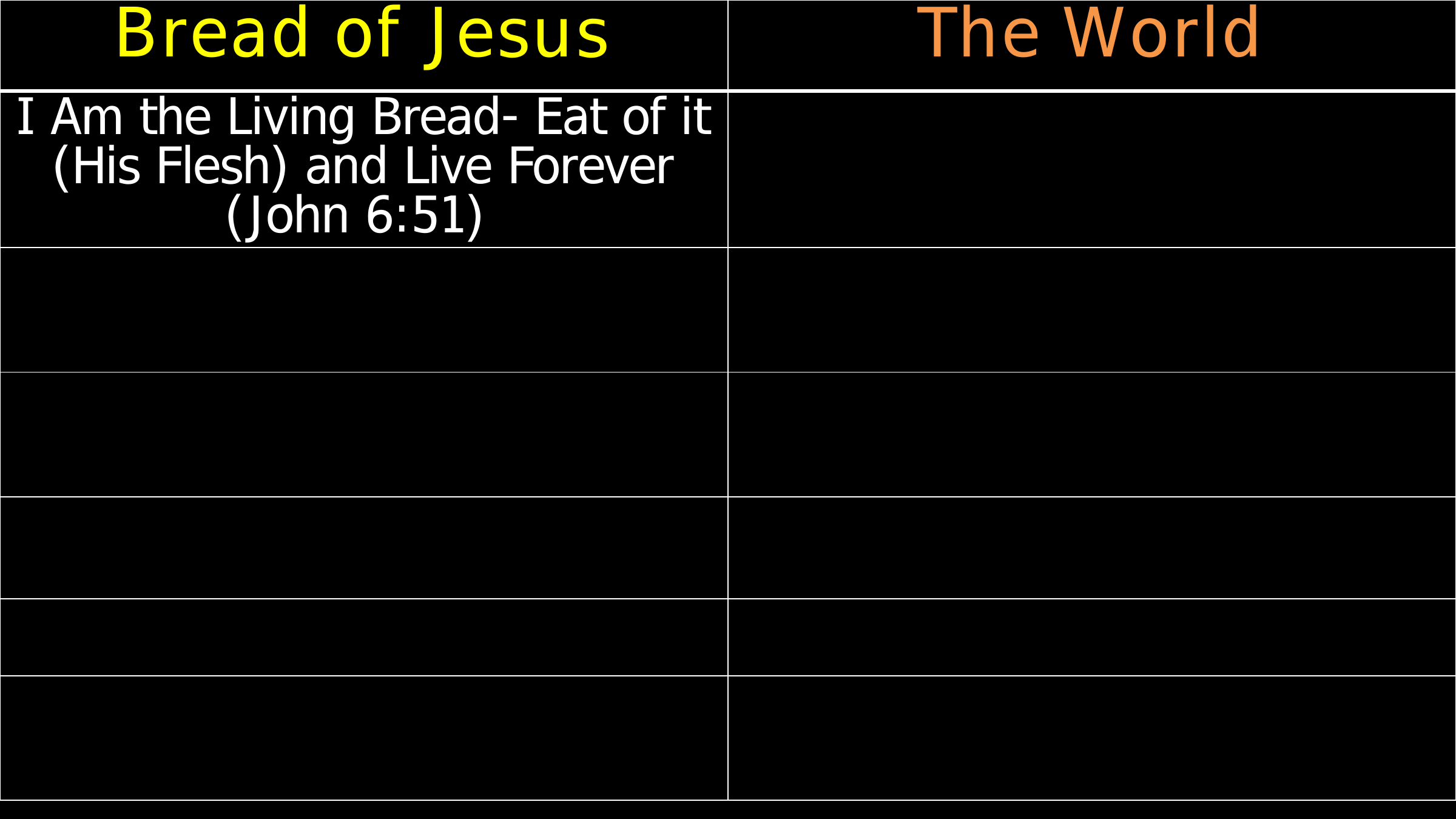

| Bread of Jesus | The World |
| --- | --- |
| I Am the Living Bread- Eat of it (His Flesh) and Live Forever (John 6:51) |  |
|  |  |
|  |  |
|  |  |
|  |  |
|  |  |